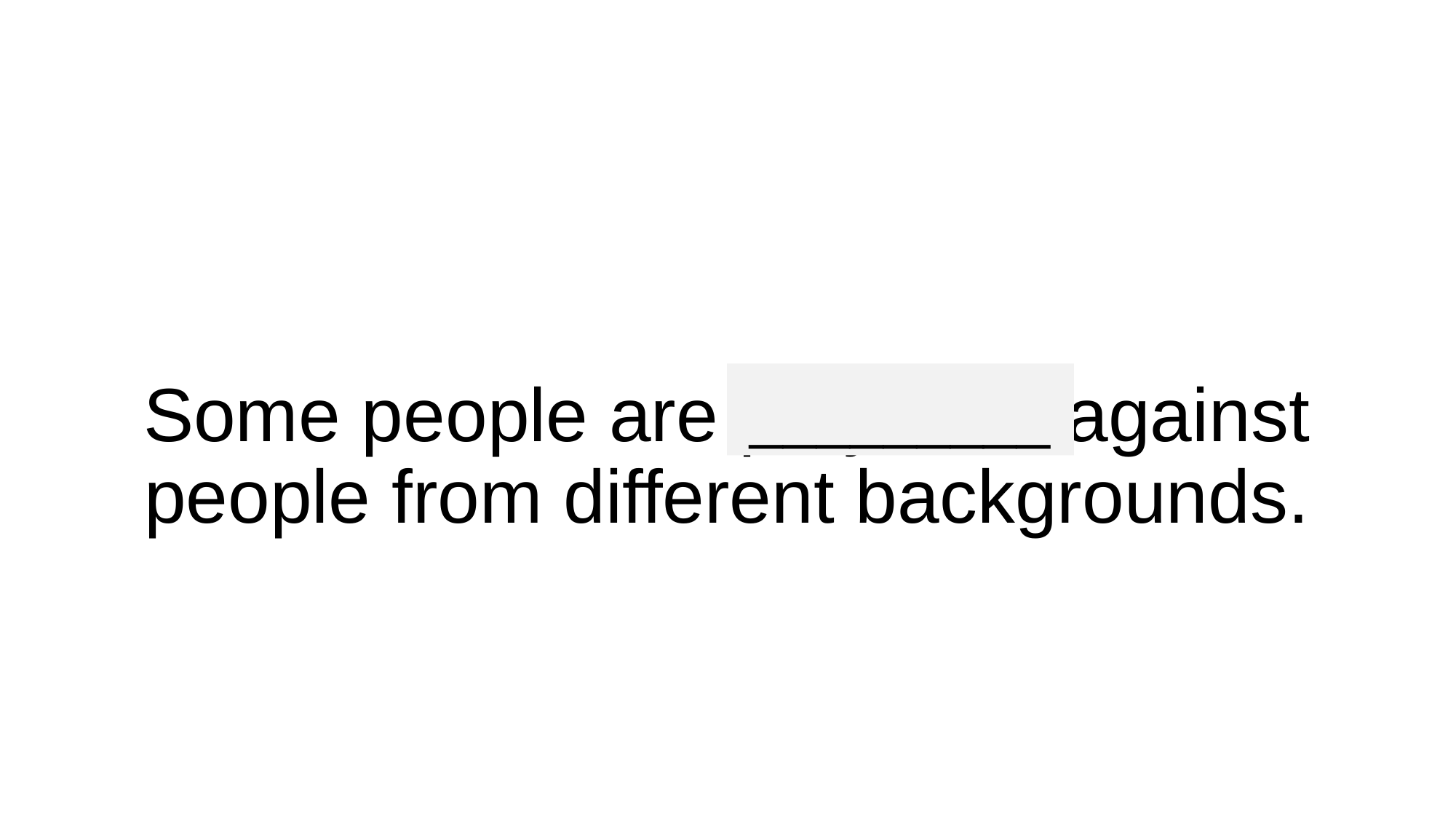

_________
# Some people are prejudice against people from different backgrounds.